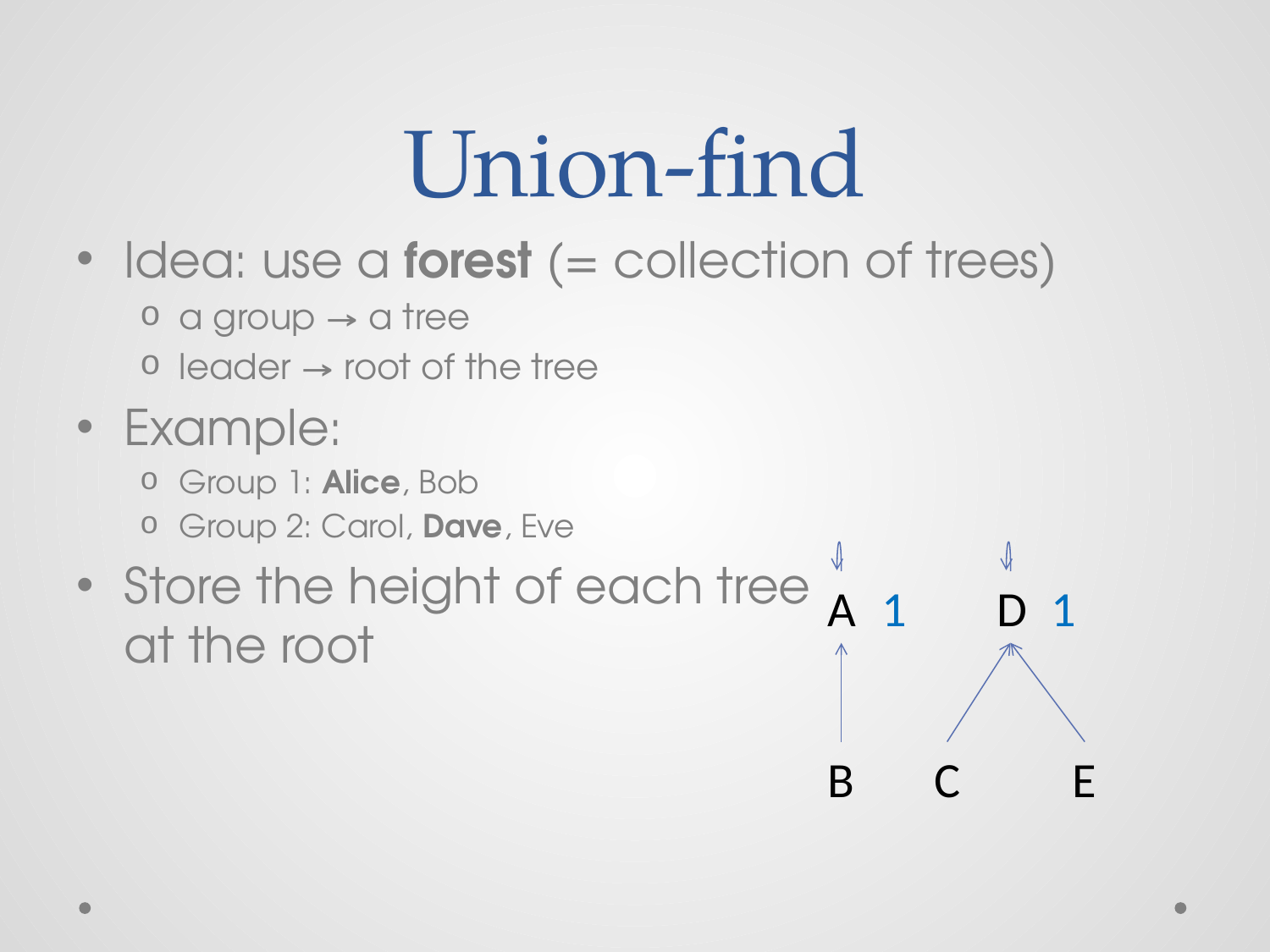

# Union-find
Idea: use a forest (= collection of trees)
a group → a tree
leader → root of the tree
Example:
Group 1: Alice, Bob
Group 2: Carol, Dave, Eve
Store the height of each tree
at the root
A
1
D
1
B
C
E